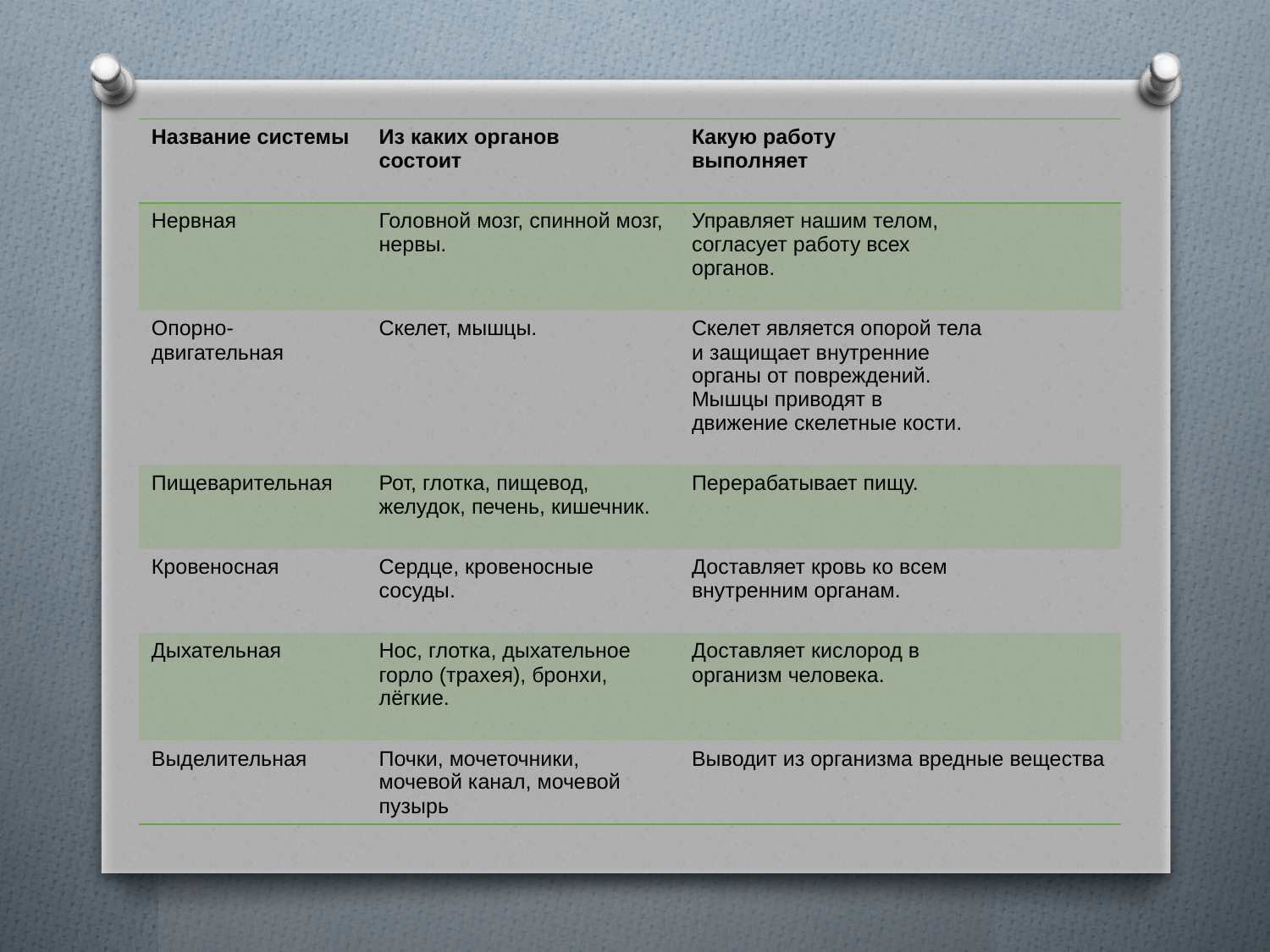

| Название системы | Из каких органов состоит | Какую работу выполняет |
| --- | --- | --- |
| Нервная | Головной мозг, спинной мозг, нервы. | Управляет нашим телом, согласует работу всех органов. |
| Опорно-двигательная | Скелет, мышцы. | Скелет является опорой тела и защищает внутренние органы от повреждений. Мышцы приводят в движение скелетные кости. |
| Пищеварительная | Рот, глотка, пищевод, желудок, печень, кишечник. | Перерабатывает пищу. |
| Кровеносная | Сердце, кровеносные сосуды. | Доставляет кровь ко всем внутренним органам. |
| Дыхательная | Нос, глотка, дыхательное горло (трахея), бронхи, лёгкие. | Доставляет кислород в организм человека. |
| Выделительная | Почки, мочеточники, мочевой канал, мочевой пузырь | Выводит из организма вредные вещества |